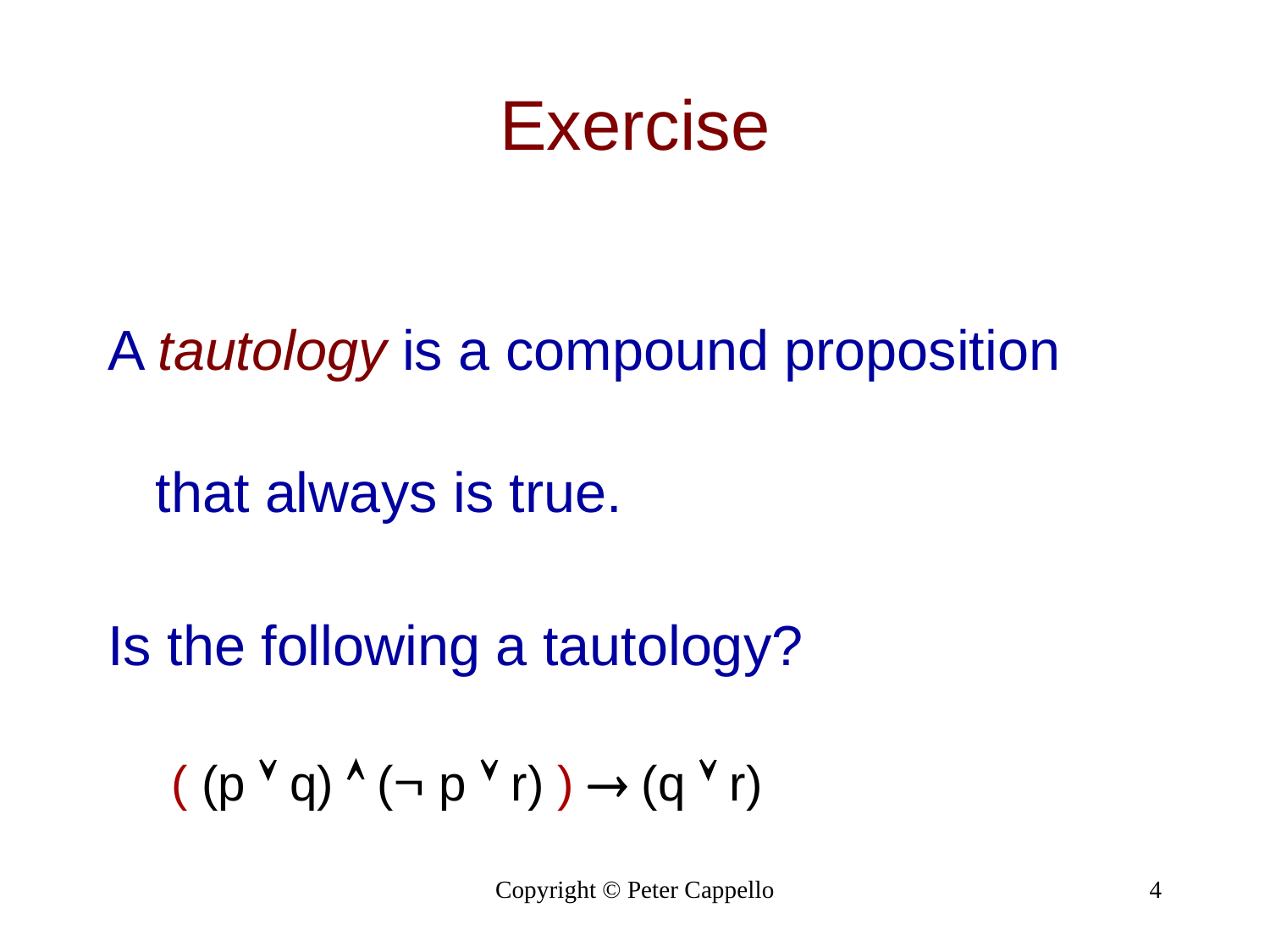

# Exercise
A tautology is a compound proposition that always is true.
Is the following a tautology?
( (p ∨ q) ∧ (¬ p ∨ r) ) → (q ∨ r)
Copyright © Peter Cappello
4